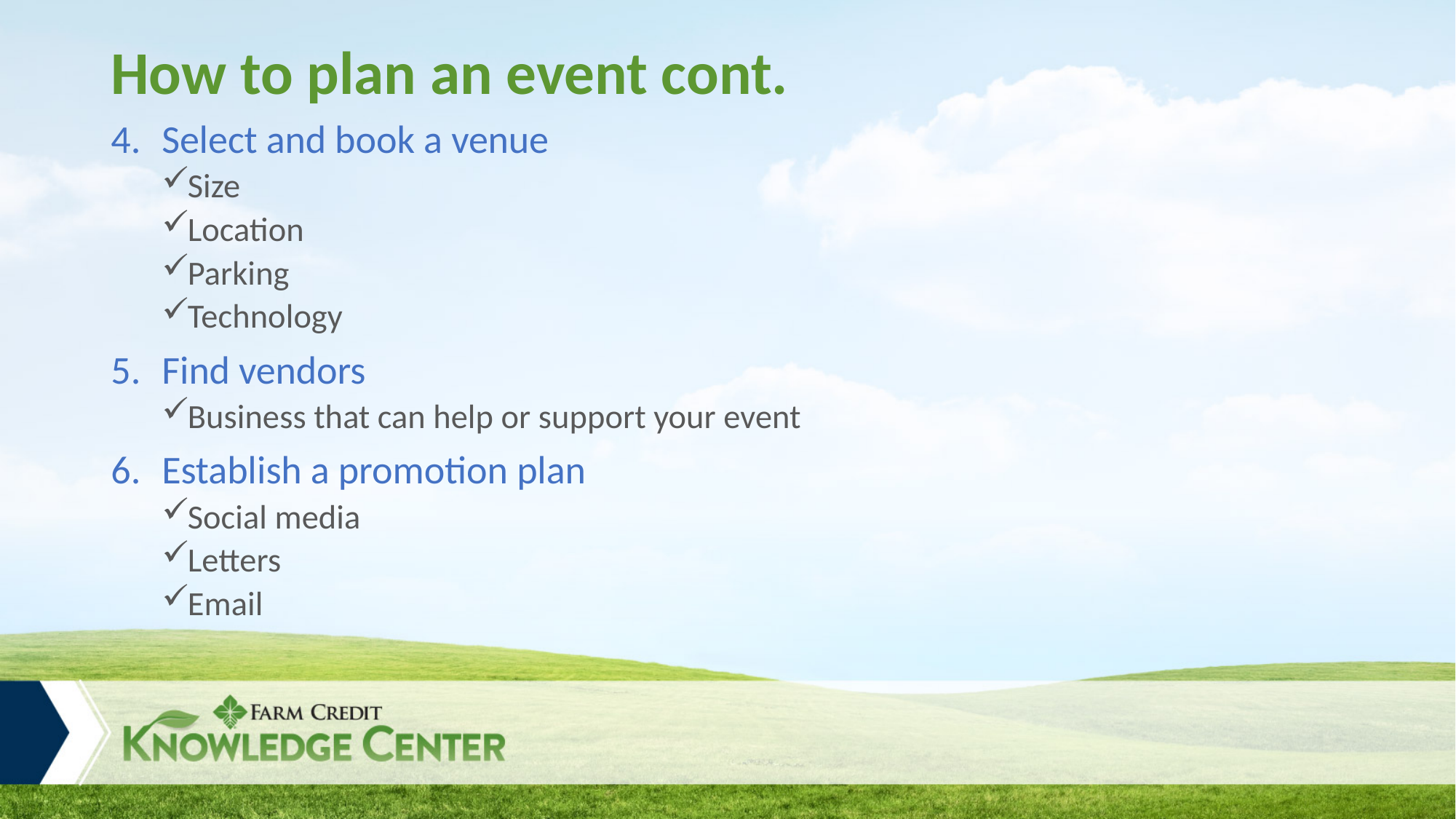

# How to plan an event cont.
Select and book a venue
Size
Location
Parking
Technology
Find vendors
Business that can help or support your event
Establish a promotion plan
Social media
Letters
Email